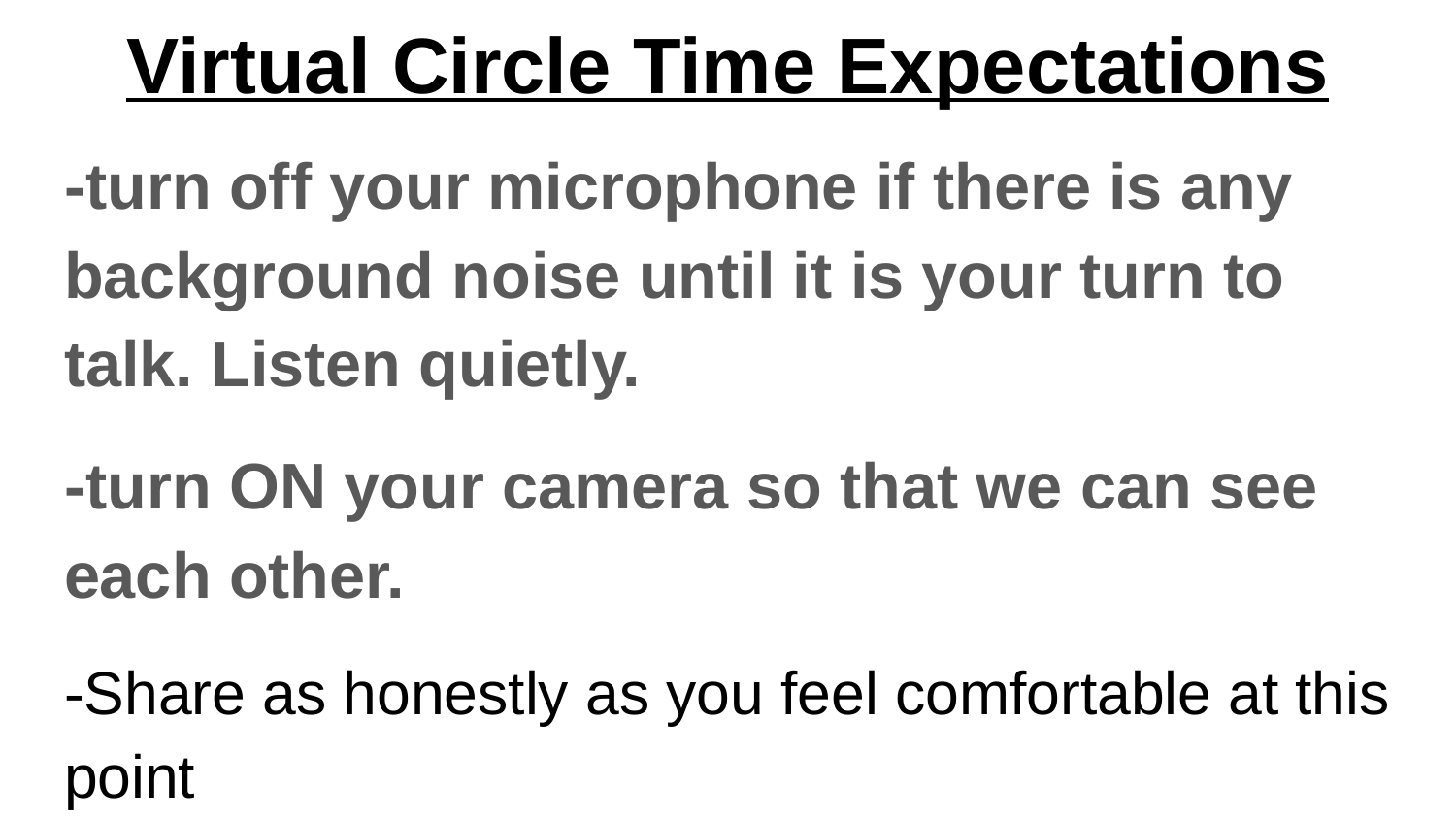

# Virtual Circle Time Expectations
-turn off your microphone if there is any background noise until it is your turn to talk. Listen quietly.
-turn ON your camera so that we can see each other.
-Share as honestly as you feel comfortable at this point
-Respect privacy
-Lean speaking: 30 second maximum.